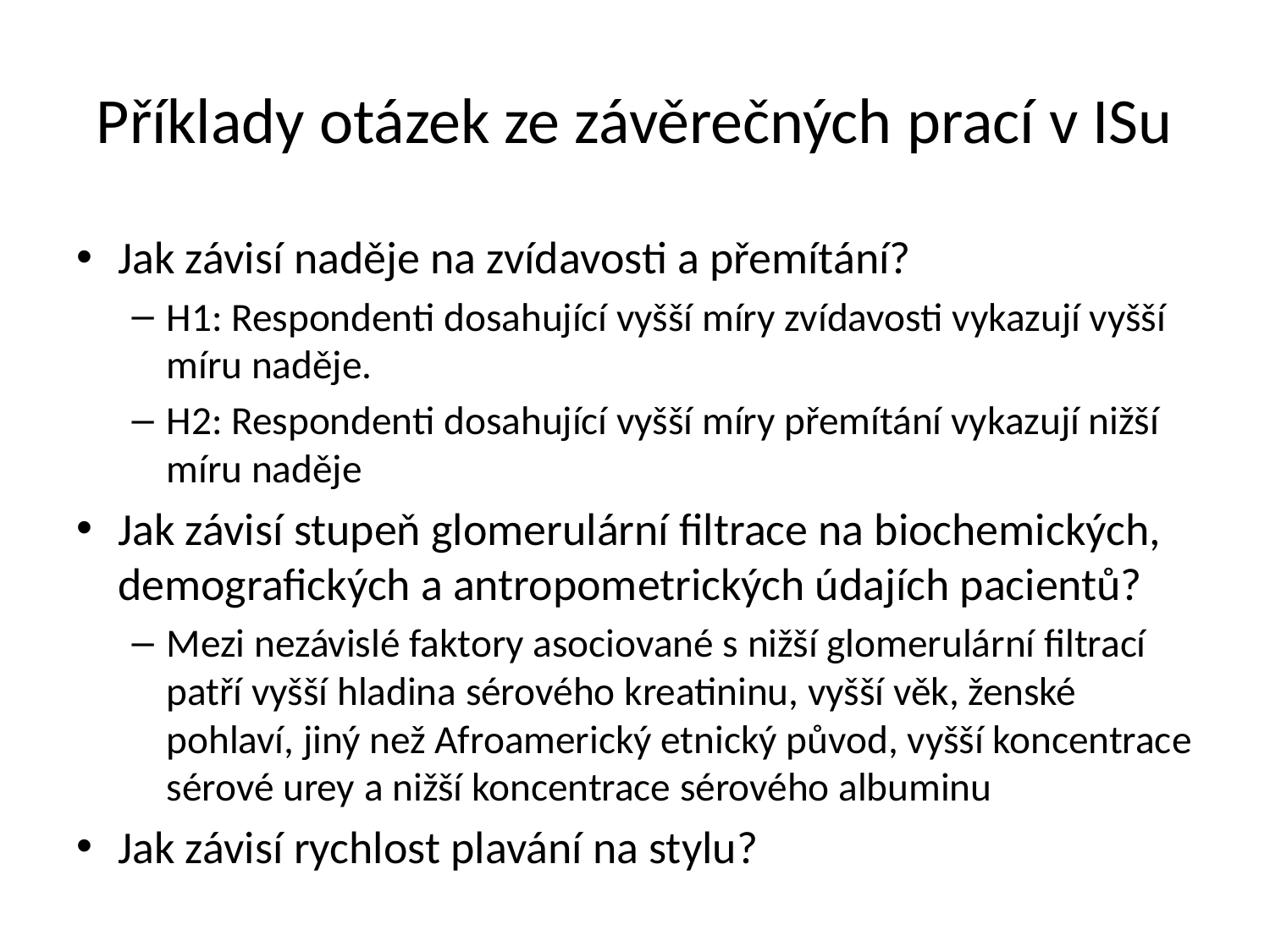

# Příklady otázek ze závěrečných prací v ISu
Jak závisí naděje na zvídavosti a přemítání?
H1: Respondenti dosahující vyšší míry zvídavosti vykazují vyšší míru naděje.
H2: Respondenti dosahující vyšší míry přemítání vykazují nižší míru naděje
Jak závisí stupeň glomerulární filtrace na biochemických, demografických a antropometrických údajích pacientů?
Mezi nezávislé faktory asociované s nižší glomerulární filtrací patří vyšší hladina sérového kreatininu, vyšší věk, ženské pohlaví, jiný než Afroamerický etnický původ, vyšší koncentrace sérové urey a nižší koncentrace sérového albuminu
Jak závisí rychlost plavání na stylu?